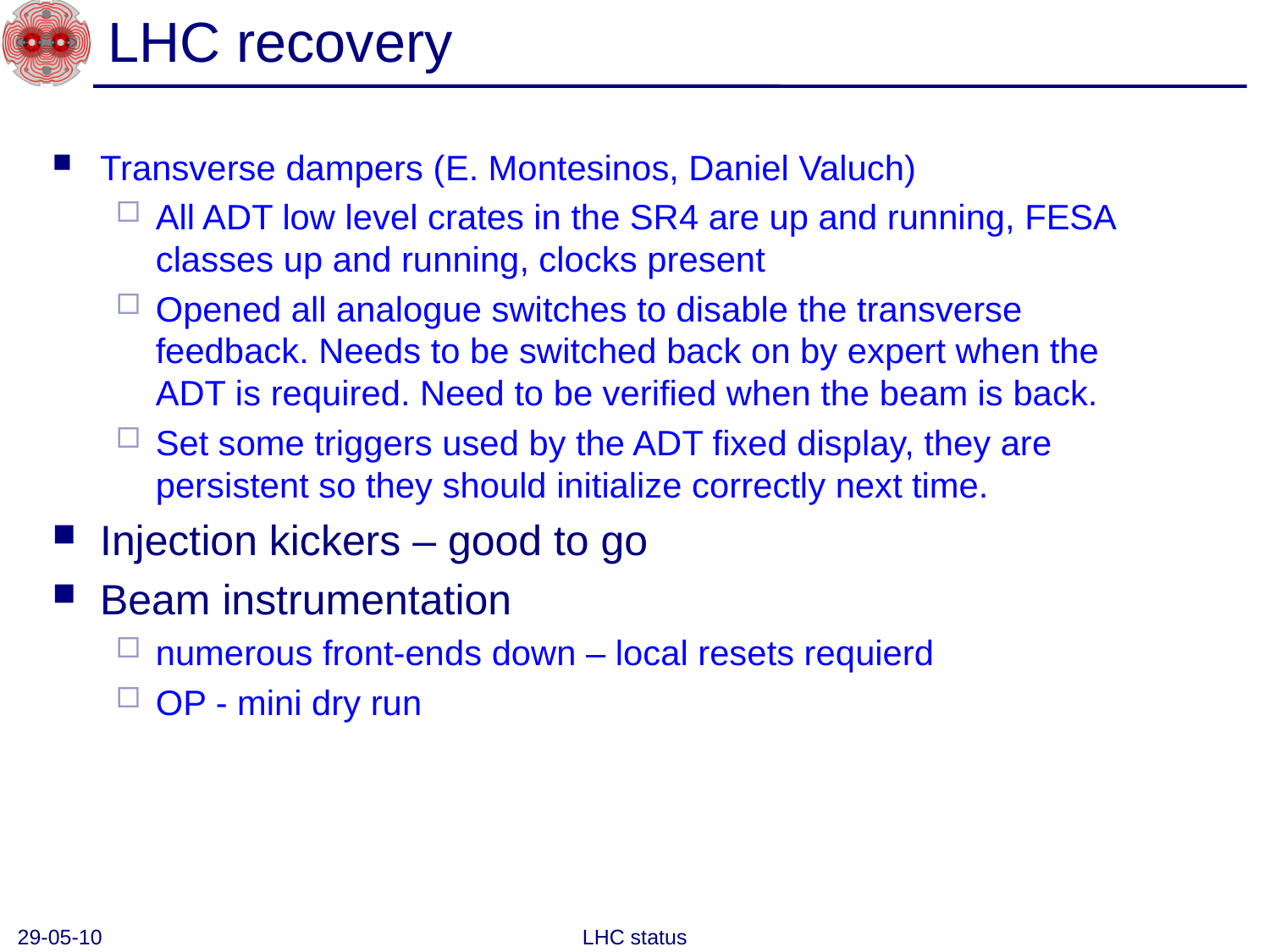

# LHC recovery
Transverse dampers (E. Montesinos, Daniel Valuch)
All ADT low level crates in the SR4 are up and running, FESA classes up and running, clocks present
Opened all analogue switches to disable the transverse feedback. Needs to be switched back on by expert when the ADT is required. Need to be verified when the beam is back.
Set some triggers used by the ADT fixed display, they are persistent so they should initialize correctly next time.
Injection kickers – good to go
Beam instrumentation
numerous front-ends down – local resets requierd
OP - mini dry run
29-05-10
LHC status